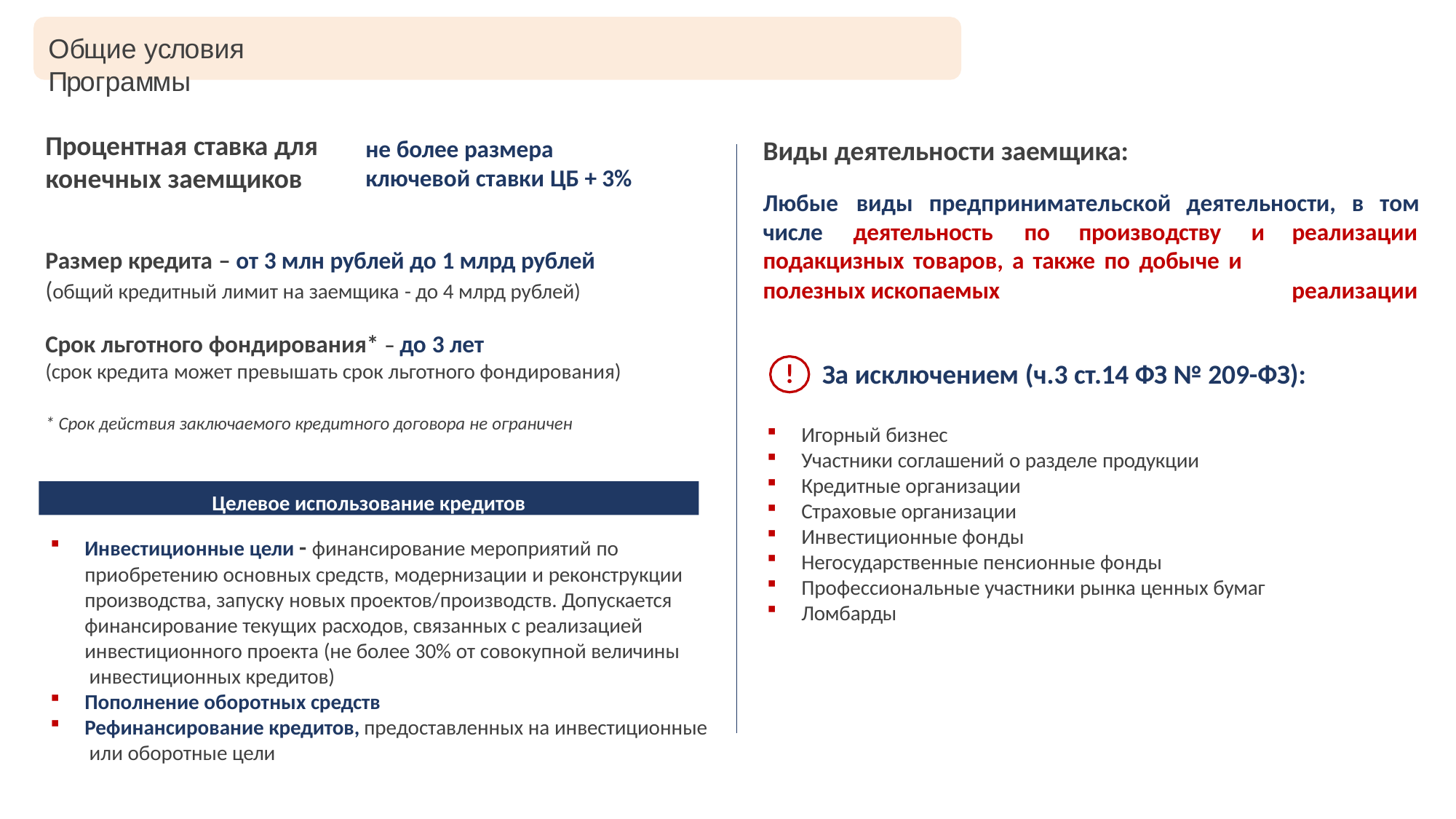

# Общие условия Программы
Процентная ставка для
конечных заемщиков
не более размера
ключевой ставки ЦБ + 3%
Виды деятельности заемщика:
Любые	виды	предпринимательской	деятельности,	в	том

числе	деятельность	по	производству	и  подакцизных товаров, а также по добыче и  полезных ископаемых
реализации  реализации
Размер кредита – от 3 млн рублей до 1 млрд рублей
(общий кредитный лимит на заемщика - до 4 млрд рублей)

Срок льготного фондирования* – до 3 лет
(срок кредита может превышать срок льготного фондирования)

* Срок действия заключаемого кредитного договора не ограничен
!
За исключением (ч.3 ст.14 ФЗ № 209-ФЗ):

Игорный бизнес
Участники соглашений о разделе продукции
Кредитные организации
Страховые организации
Инвестиционные фонды
Негосударственные пенсионные фонды
Профессиональные участники рынка ценных бумаг
Ломбарды

Целевое использование кредитов
Инвестиционные цели - финансирование мероприятий по
приобретению основных средств, модернизации и реконструкции  производства, запуску новых проектов/производств. Допускается  финансирование текущих расходов, связанных с реализацией
инвестиционного проекта (не более 30% от совокупной величины  инвестиционных кредитов)
Пополнение оборотных средств
Рефинансирование кредитов, предоставленных на инвестиционные  или оборотные цели